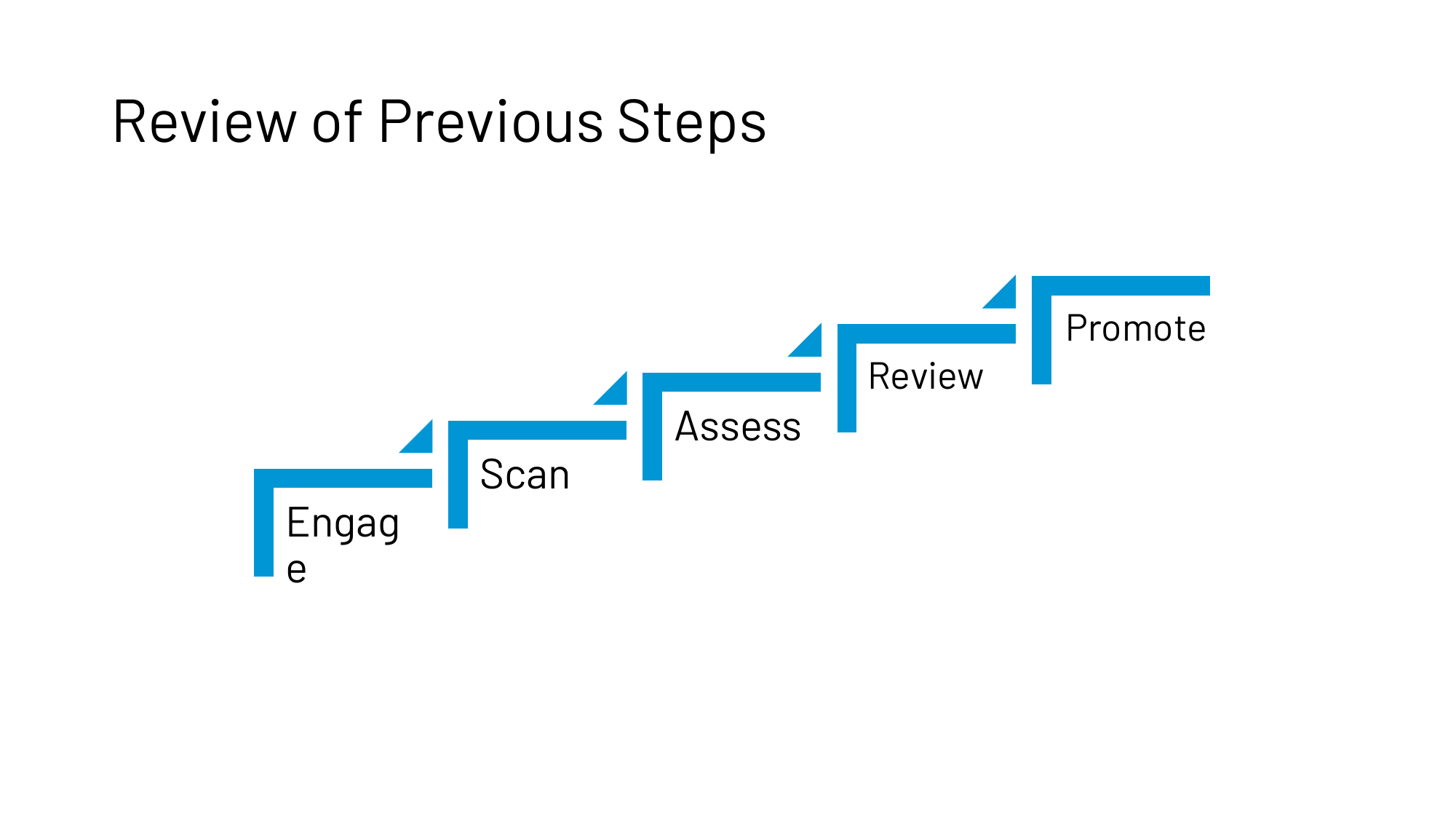

# Review of Previous Steps
Engage
Scan
Assess

Promote
Review